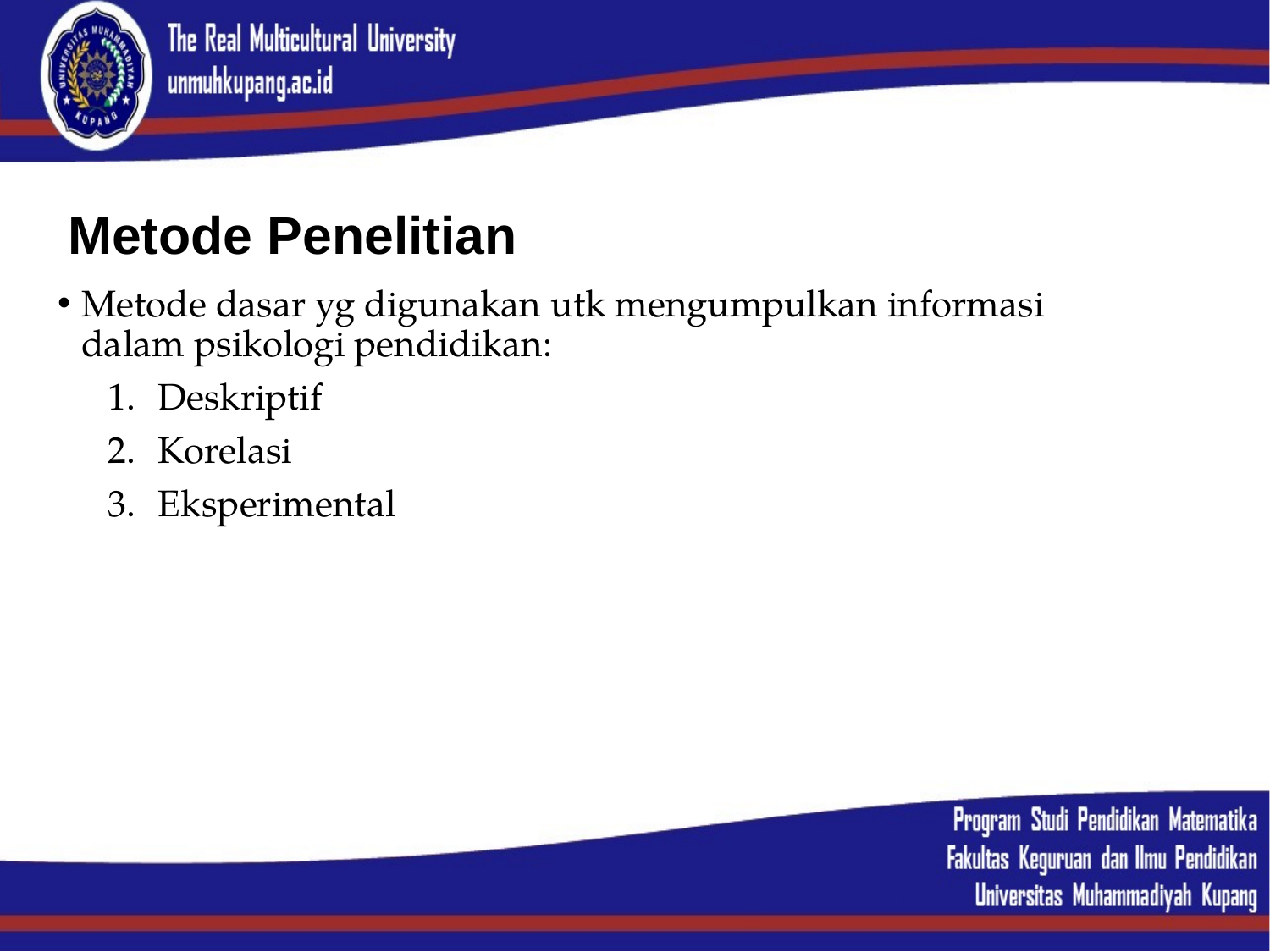

# Metode Penelitian
Metode dasar yg digunakan utk mengumpulkan informasi dalam psikologi pendidikan:
Deskriptif
Korelasi
Eksperimental